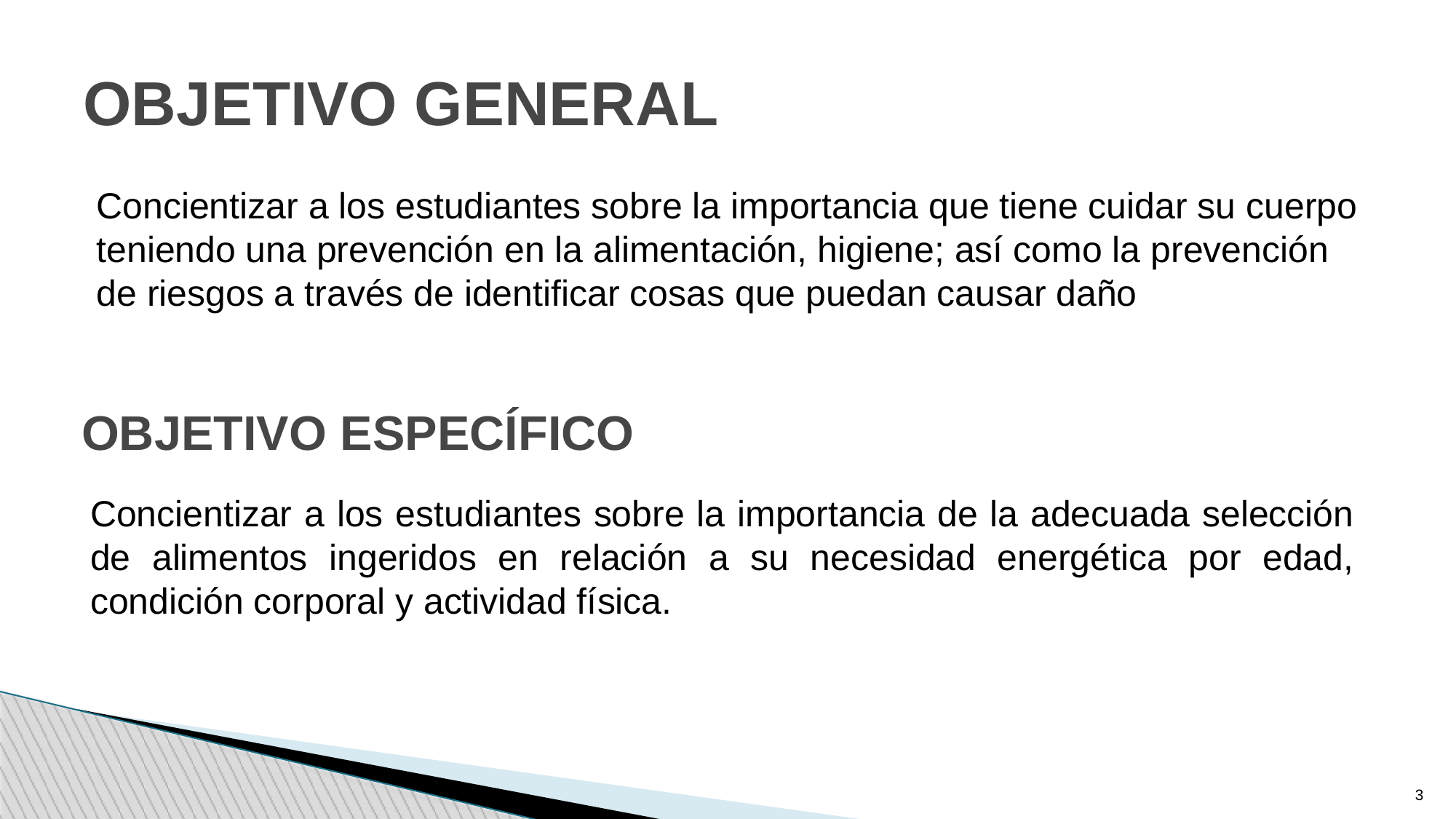

OBJETIVO GENERAL
Concientizar a los estudiantes sobre la importancia que tiene cuidar su cuerpo teniendo una prevención en la alimentación, higiene; así como la prevención de riesgos a través de identificar cosas que puedan causar daño

OBJETIVO ESPECÍFICO
	Concientizar a los estudiantes sobre la importancia de la adecuada selección de alimentos ingeridos en relación a su necesidad energética por edad, condición corporal y actividad física.

3